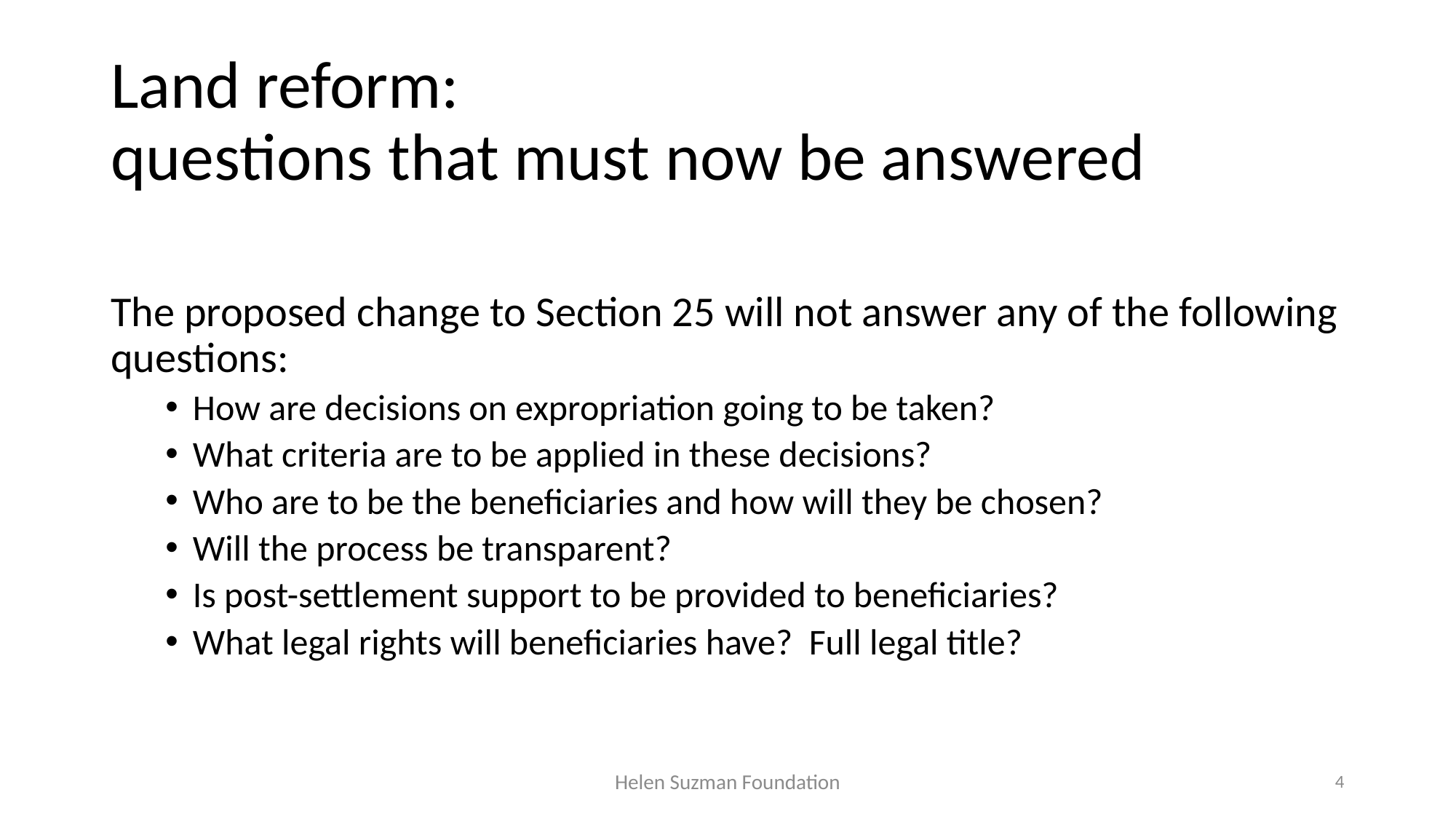

# Land reform: questions that must now be answered

The proposed change to Section 25 will not answer any of the following questions:
How are decisions on expropriation going to be taken?
What criteria are to be applied in these decisions?
Who are to be the beneficiaries and how will they be chosen?
Will the process be transparent?
Is post-settlement support to be provided to beneficiaries?
What legal rights will beneficiaries have?  Full legal title?

Helen Suzman Foundation
4